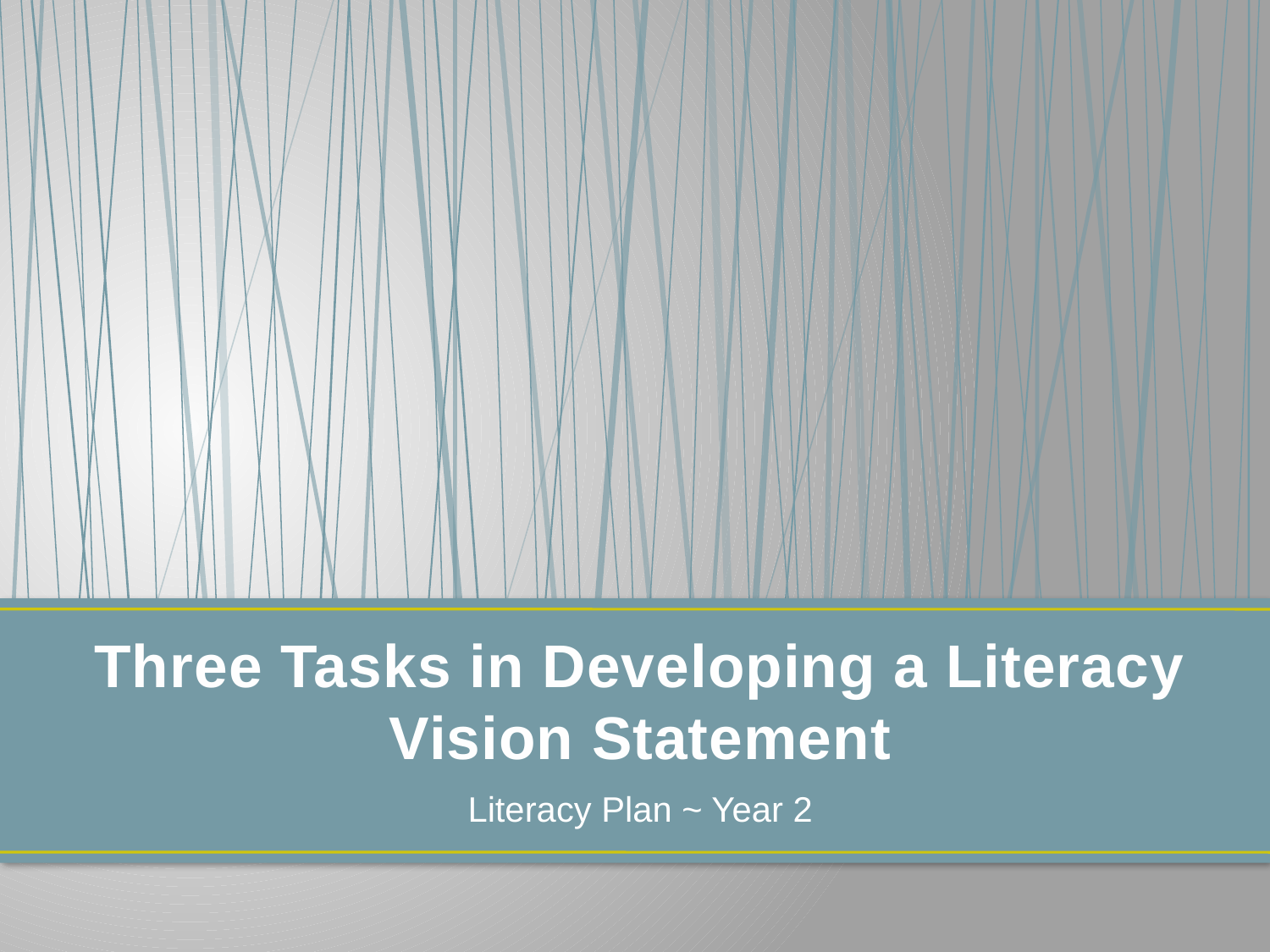

# Three Tasks in Developing a Literacy Vision Statement
Literacy Plan ~ Year 2